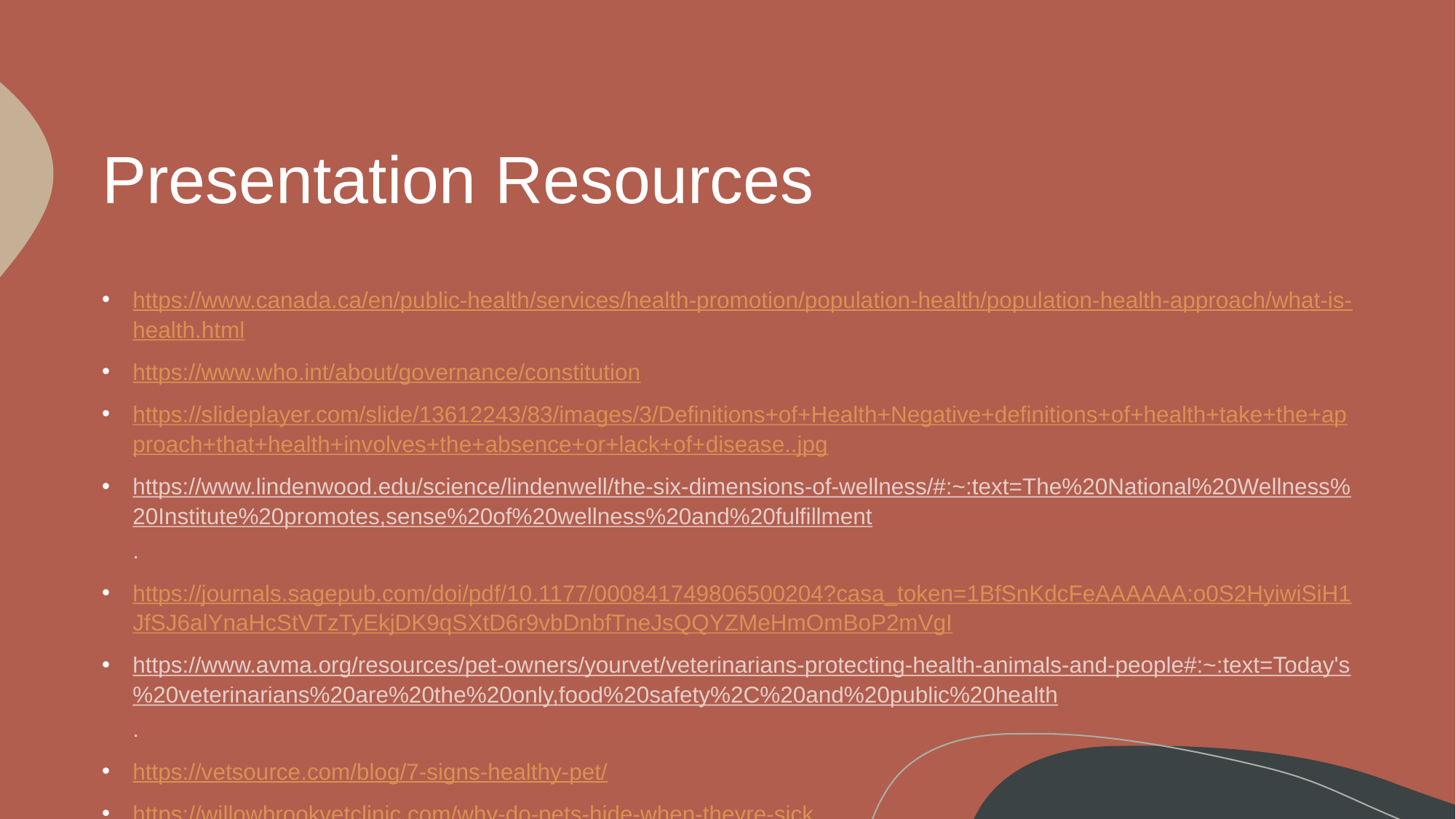

# Presentation Resources
https://www.canada.ca/en/public-health/services/health-promotion/population-health/population-health-approach/what-is-health.html
https://www.who.int/about/governance/constitution
https://slideplayer.com/slide/13612243/83/images/3/Definitions+of+Health+Negative+definitions+of+health+take+the+approach+that+health+involves+the+absence+or+lack+of+disease..jpg
https://www.lindenwood.edu/science/lindenwell/the-six-dimensions-of-wellness/#:~:text=The%20National%20Wellness%20Institute%20promotes,sense%20of%20wellness%20and%20fulfillment.
https://journals.sagepub.com/doi/pdf/10.1177/000841749806500204?casa_token=1BfSnKdcFeAAAAAA:o0S2HyiwiSiH1JfSJ6alYnaHcStVTzTyEkjDK9qSXtD6r9vbDnbfTneJsQQYZMeHmOmBoP2mVgI
https://www.avma.org/resources/pet-owners/yourvet/veterinarians-protecting-health-animals-and-people#:~:text=Today's%20veterinarians%20are%20the%20only,food%20safety%2C%20and%20public%20health.
https://vetsource.com/blog/7-signs-healthy-pet/
https://willowbrookvetclinic.com/why-do-pets-hide-when-theyre-sick
https://www.aaha.org/globalassets/02-guidelines/pain-management/painmanagement_dogs_web.pdf